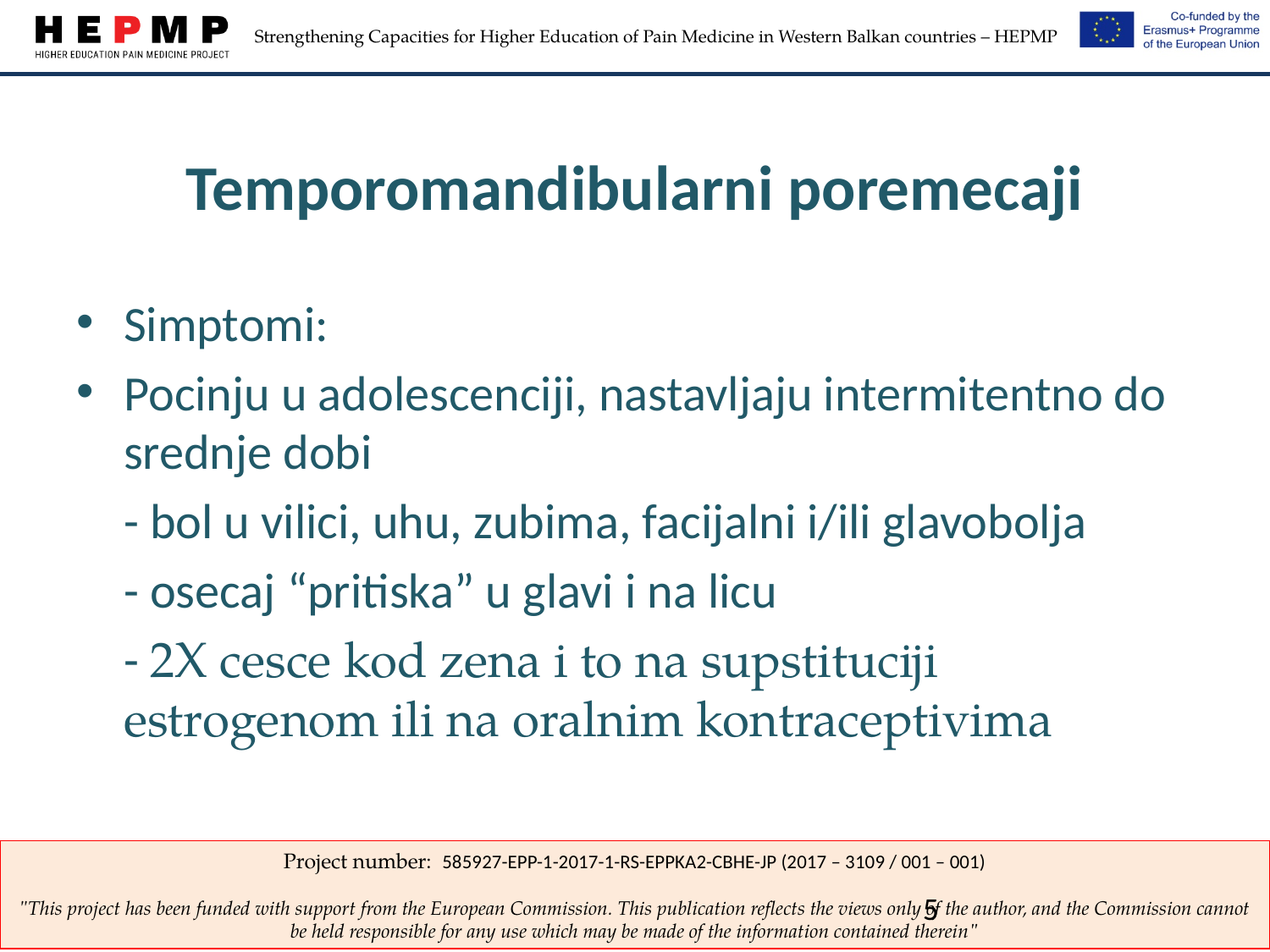

# Temporomandibularni poremecaji
Simptomi:
Pocinju u adolescenciji, nastavljaju intermitentno do srednje dobi
	- bol u vilici, uhu, zubima, facijalni i/ili glavobolja
	- osecaj “pritiska” u glavi i na licu
	- 2X cesce kod zena i to na supstituciji estrogenom ili na oralnim kontraceptivima

5